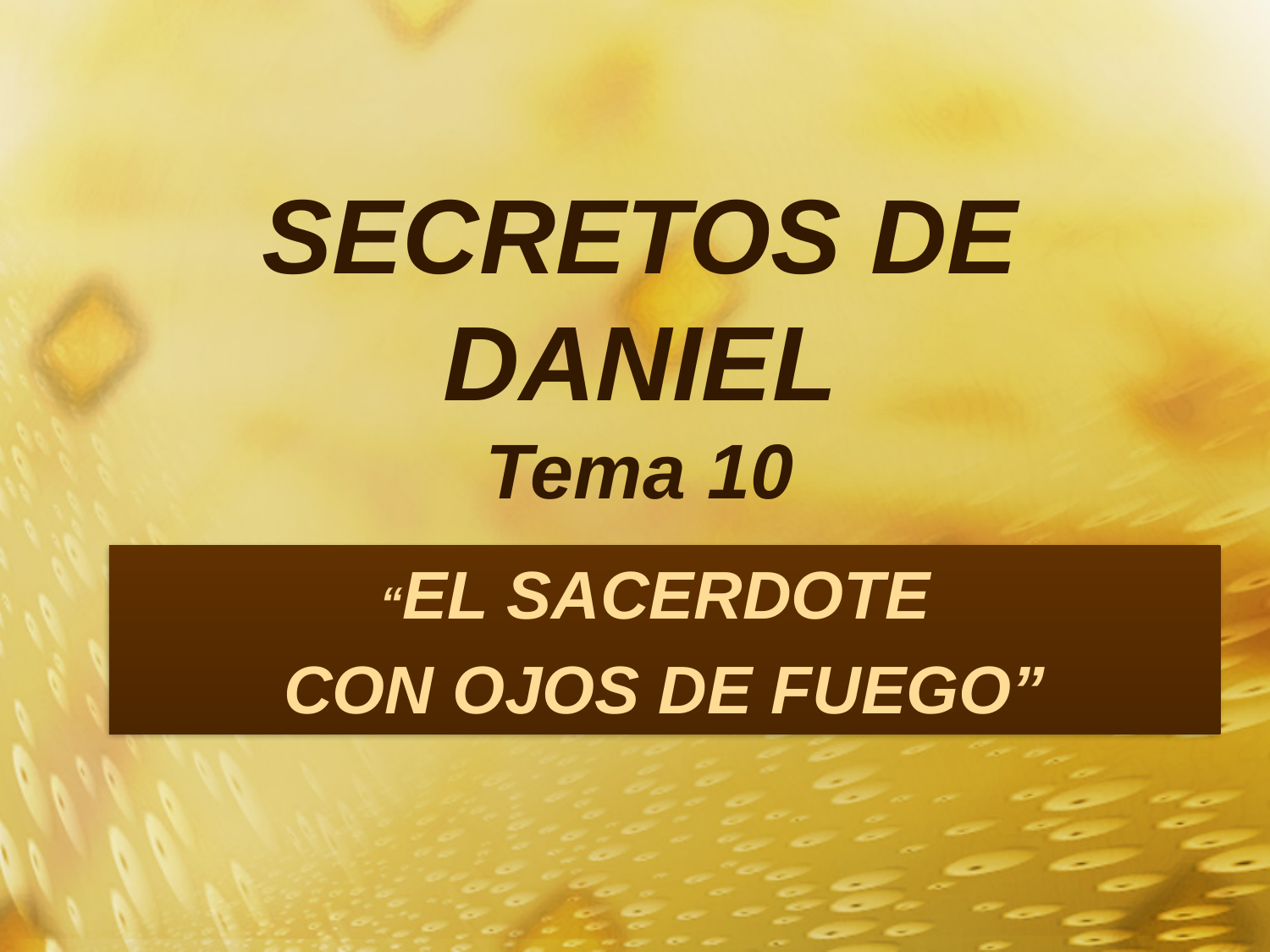

# SECRETOS DE DANIEL Tema 10
“EL SACERDOTE
CON OJOS DE FUEGO”